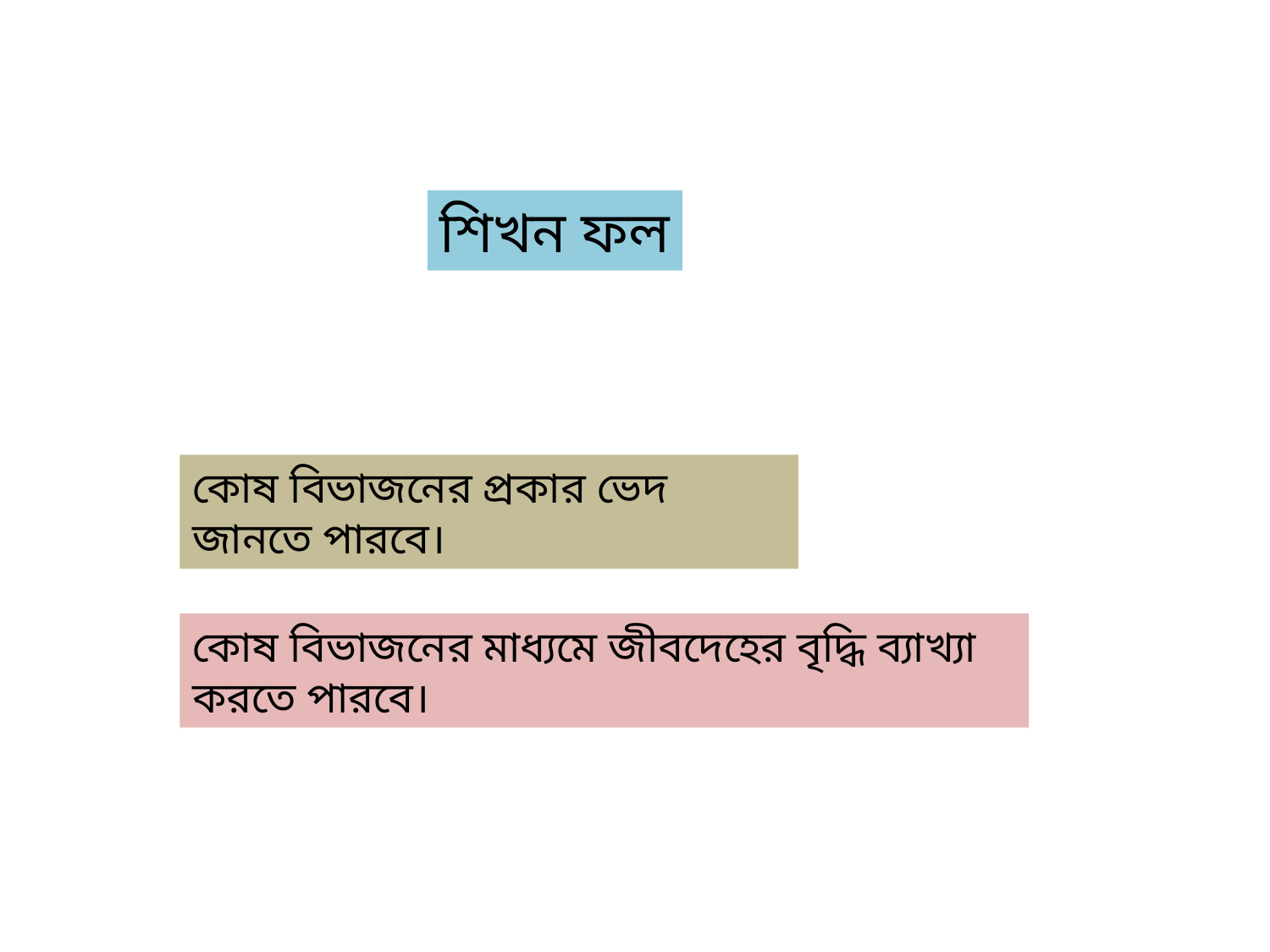

শিখন ফল
কোষ বিভাজনের প্রকার ভেদ জানতে পারবে।
কোষ বিভাজনের মাধ্যমে জীবদেহের বৃদ্ধি ব্যাখ্যা করতে পারবে।